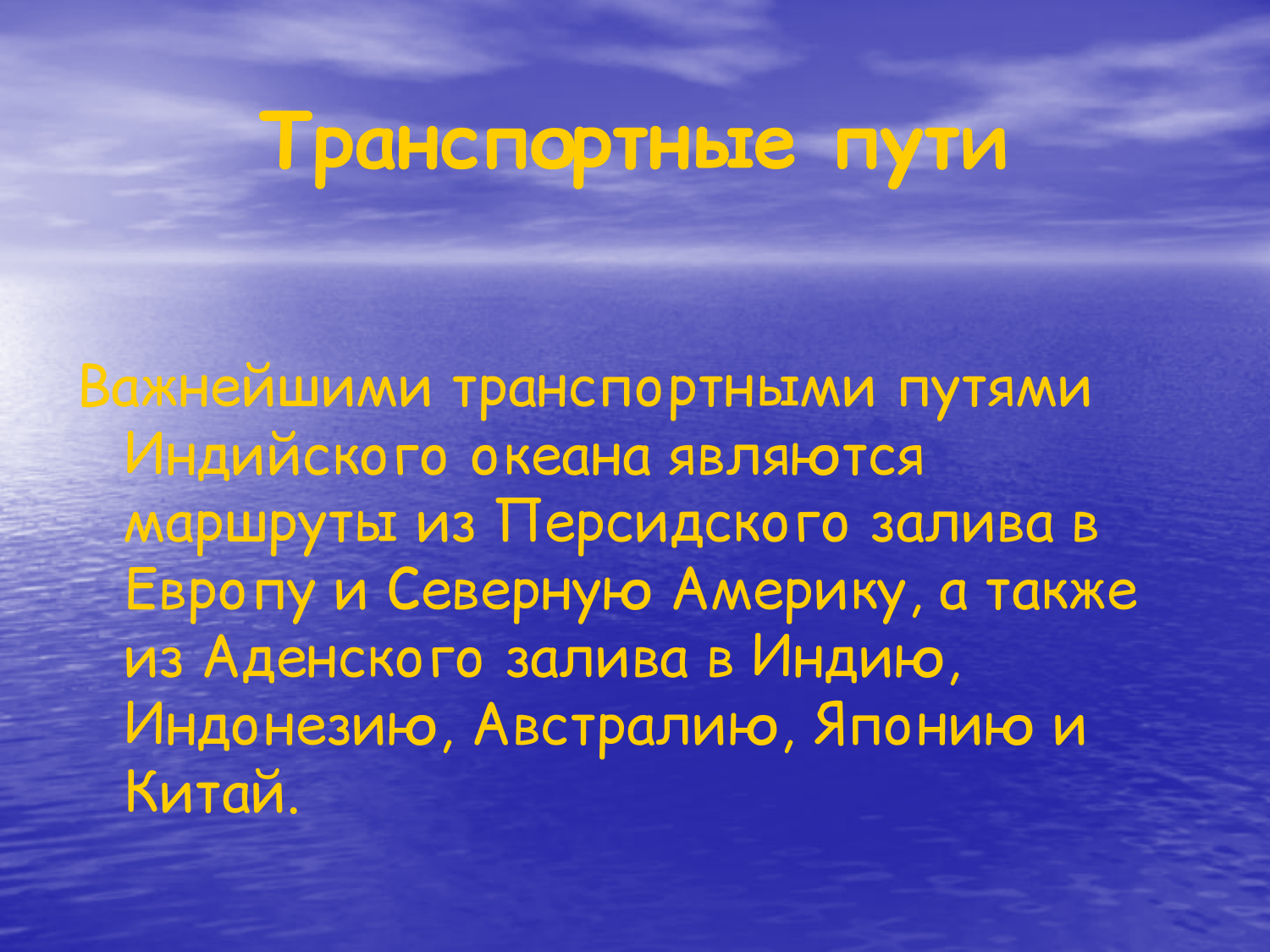

# Транспортные пути

Важнейшими транспортными путями Индийского океана являются маршруты из Персидского залива в Европу и Северную Америку, а также из Аденского залива в Индию, Индонезию, Австралию, Японию и Китай.